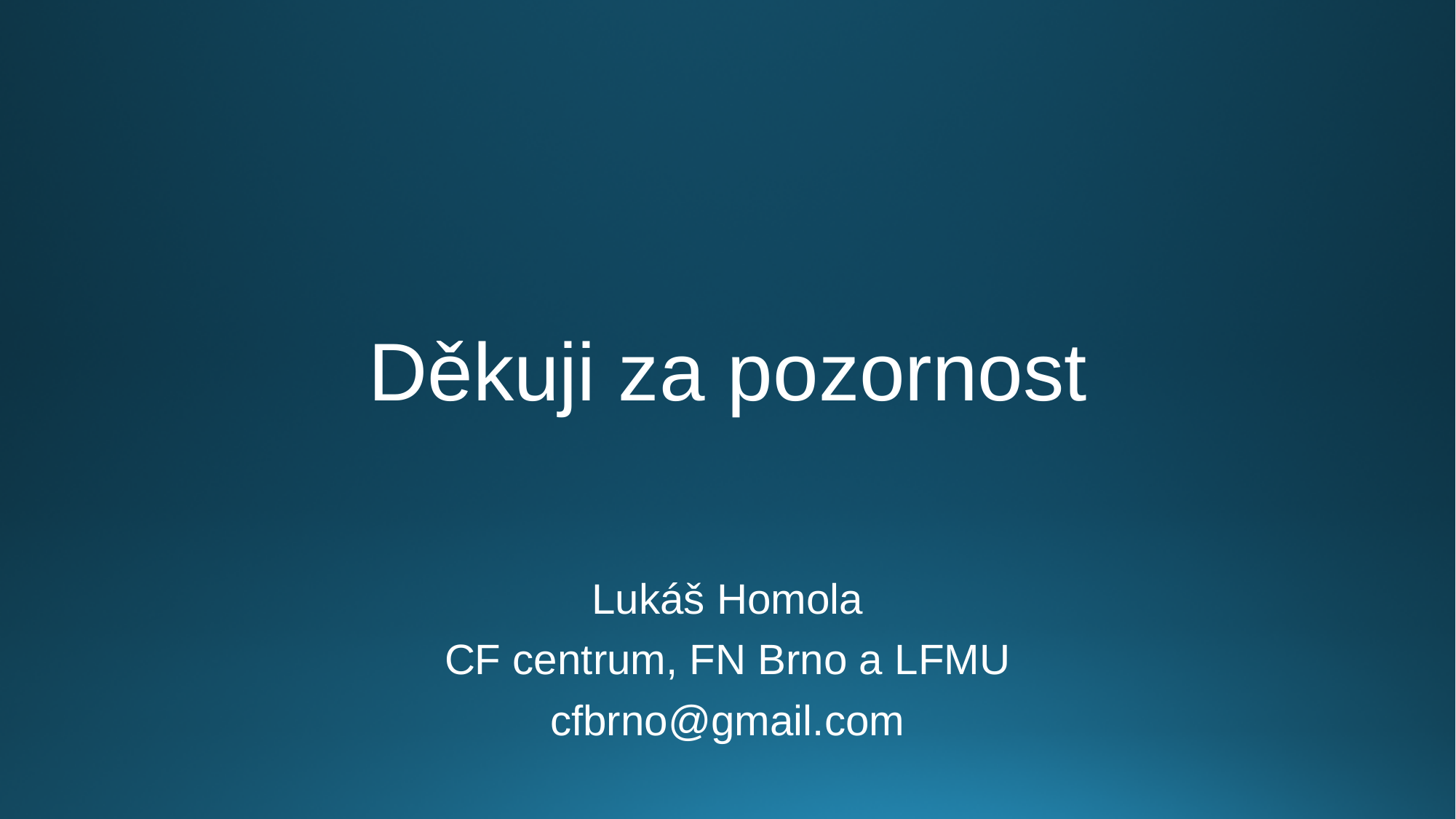

# Děkuji za pozornost
Lukáš Homola
CF centrum, FN Brno a LFMU
cfbrno@gmail.com